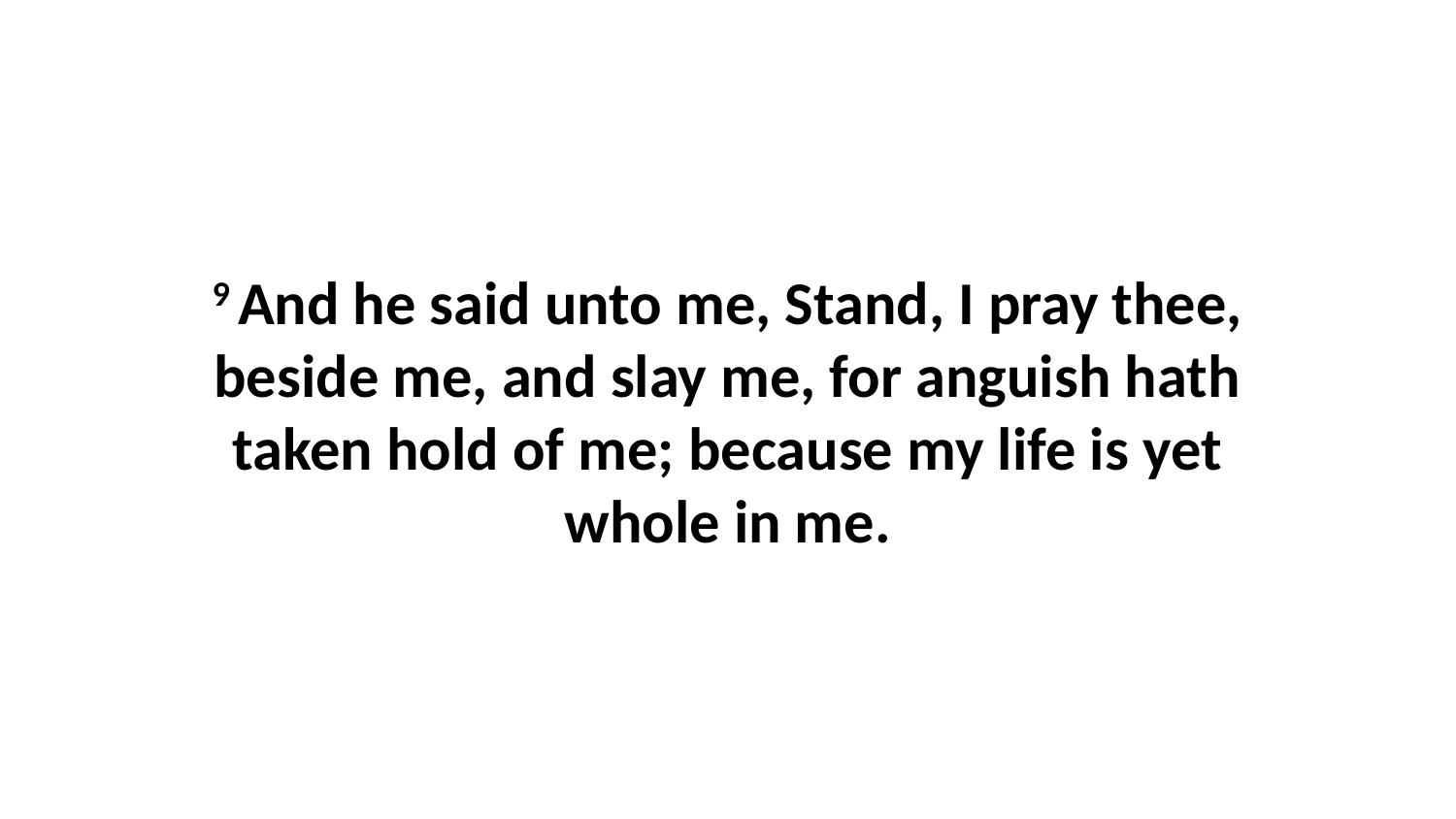

9 And he said unto me, Stand, I pray thee, beside me, and slay me, for anguish hath taken hold of me; because my life is yet whole in me.